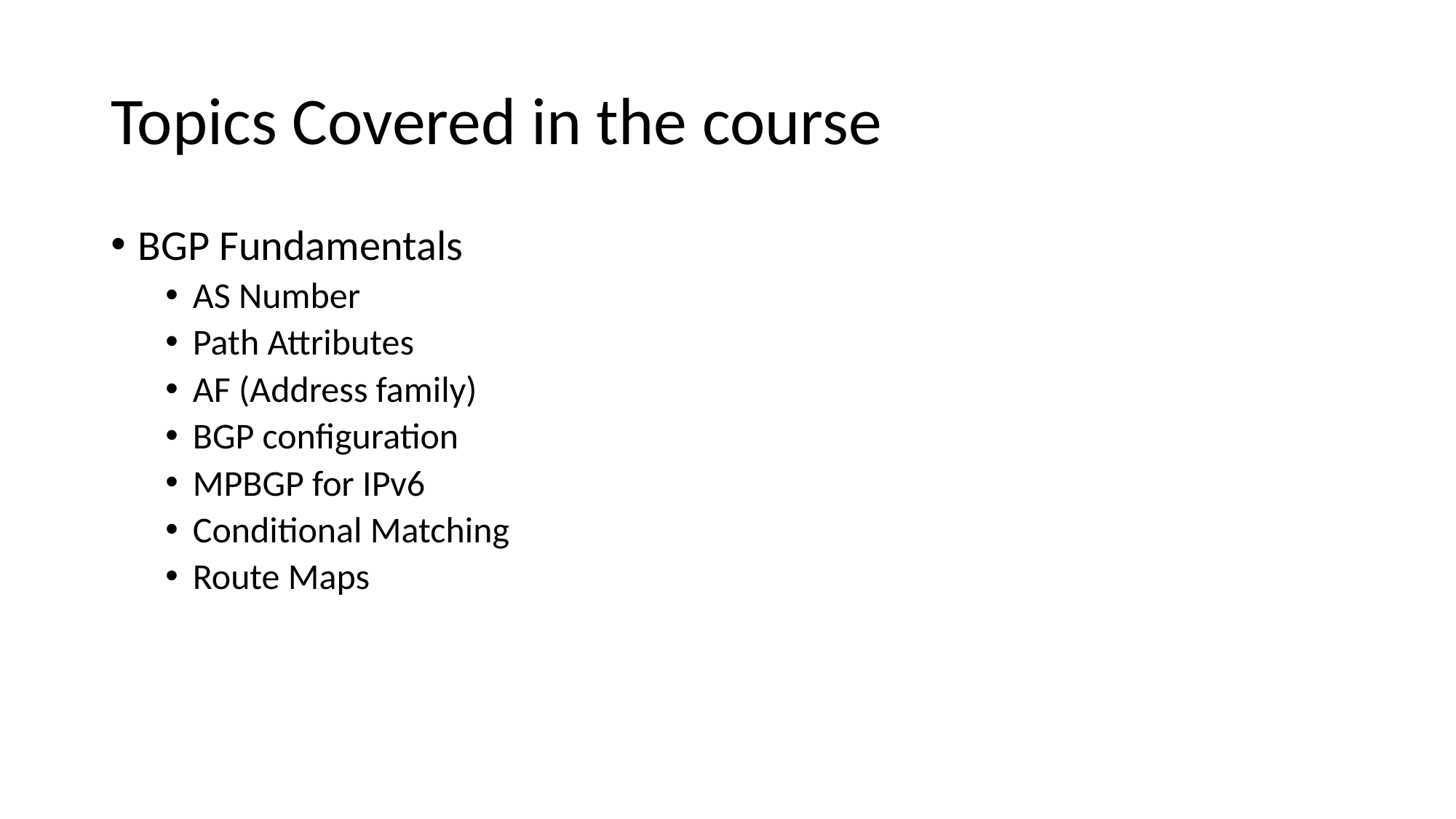

# Topics Covered in the course
BGP Fundamentals
AS Number
Path Attributes
AF (Address family)
BGP configuration
MPBGP for IPv6
Conditional Matching
Route Maps